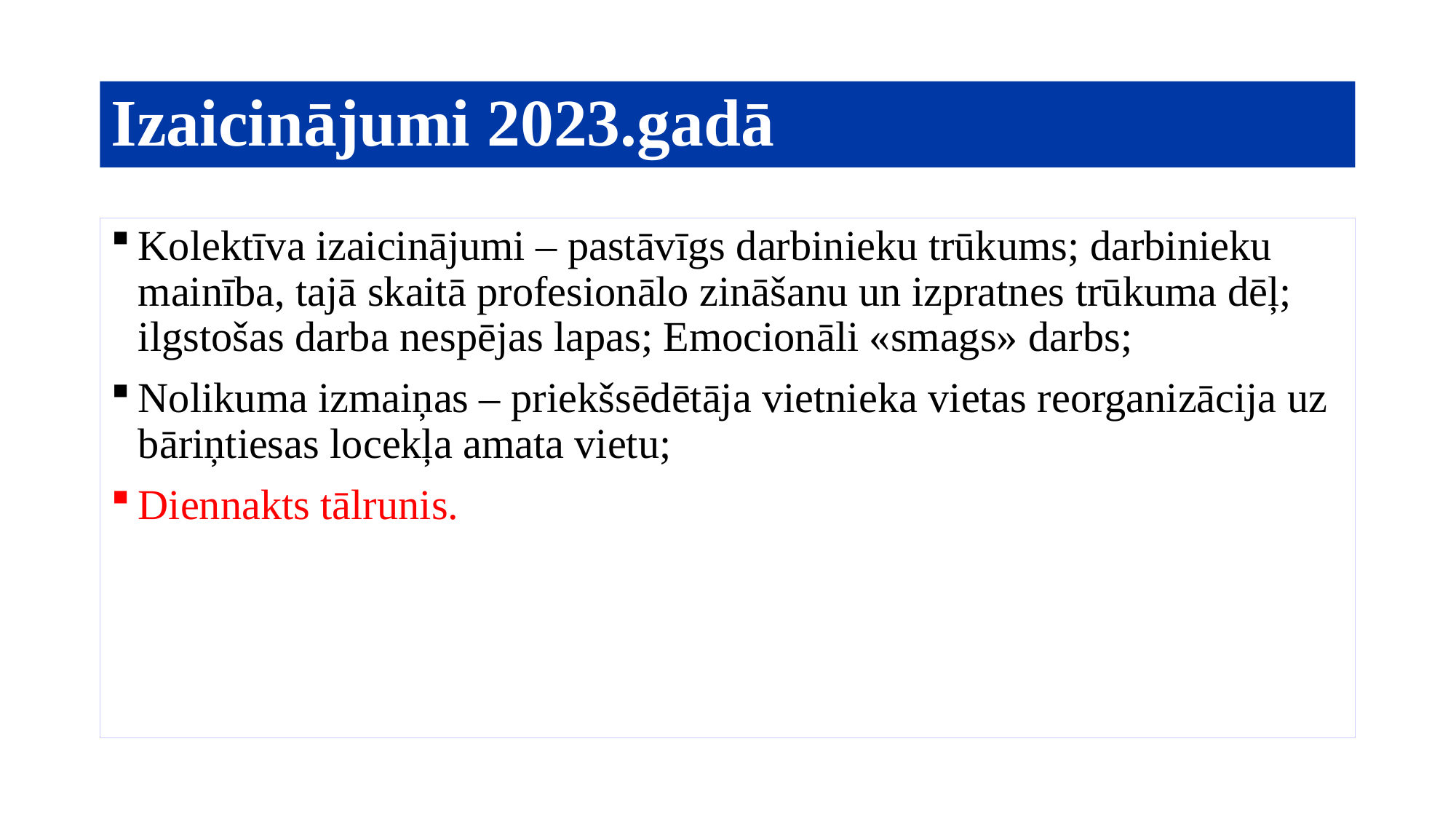

# Izaicinājumi 2023.gadā
Kolektīva izaicinājumi – pastāvīgs darbinieku trūkums; darbinieku mainība, tajā skaitā profesionālo zināšanu un izpratnes trūkuma dēļ; ilgstošas darba nespējas lapas; Emocionāli «smags» darbs;
Nolikuma izmaiņas – priekšsēdētāja vietnieka vietas reorganizācija uz bāriņtiesas locekļa amata vietu;
Diennakts tālrunis.